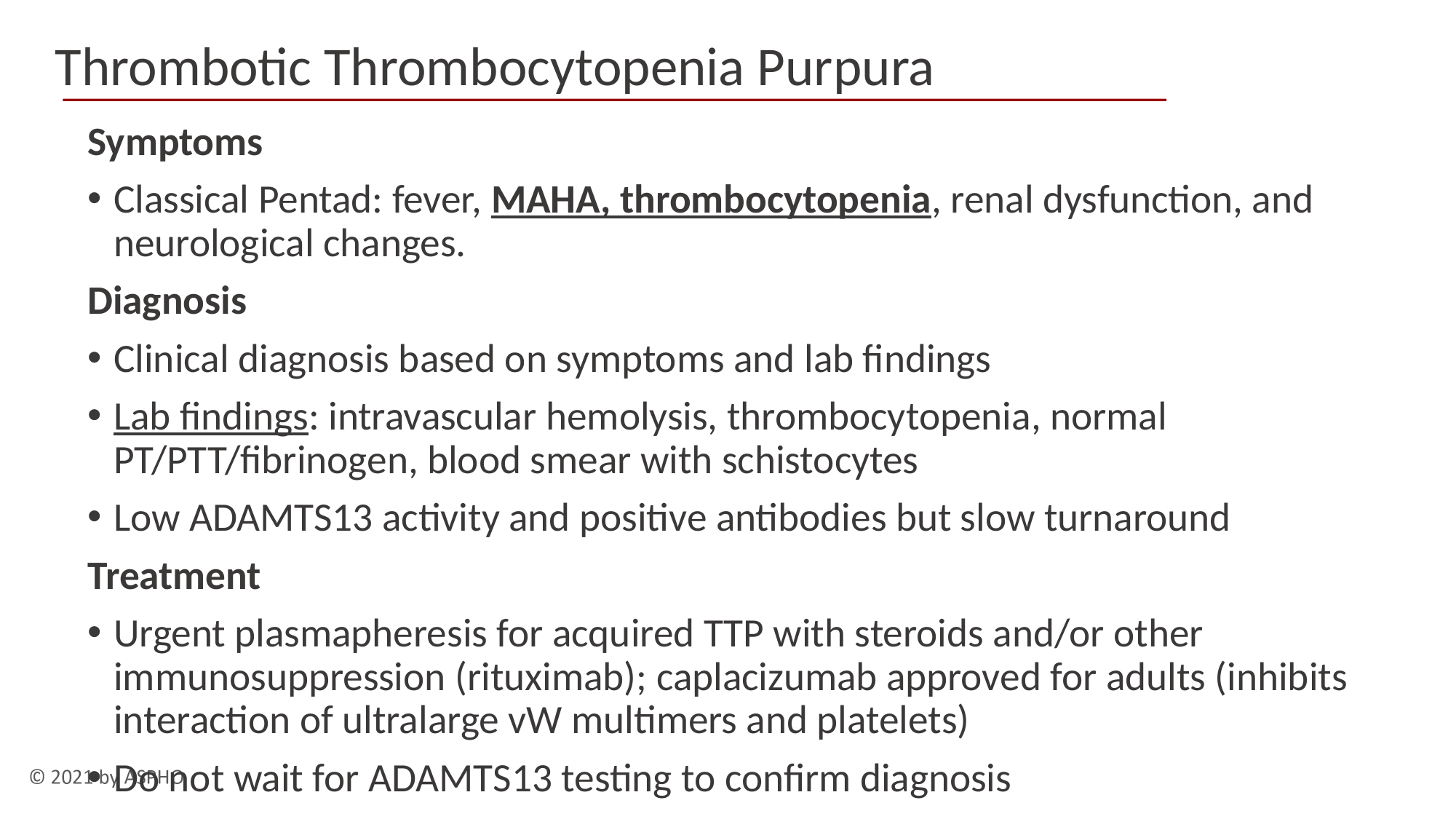

# Thrombotic Thrombocytopenia Purpura

Symptoms
Classical Pentad: fever, MAHA, thrombocytopenia, renal dysfunction, and neurological changes.
Diagnosis
Clinical diagnosis based on symptoms and lab findings
Lab findings: intravascular hemolysis, thrombocytopenia, normal PT/PTT/fibrinogen, blood smear with schistocytes
Low ADAMTS13 activity and positive antibodies but slow turnaround
Treatment
Urgent plasmapheresis for acquired TTP with steroids and/or other immunosuppression (rituximab); caplacizumab approved for adults (inhibits interaction of ultralarge vW multimers and platelets)
Do not wait for ADAMTS13 testing to confirm diagnosis